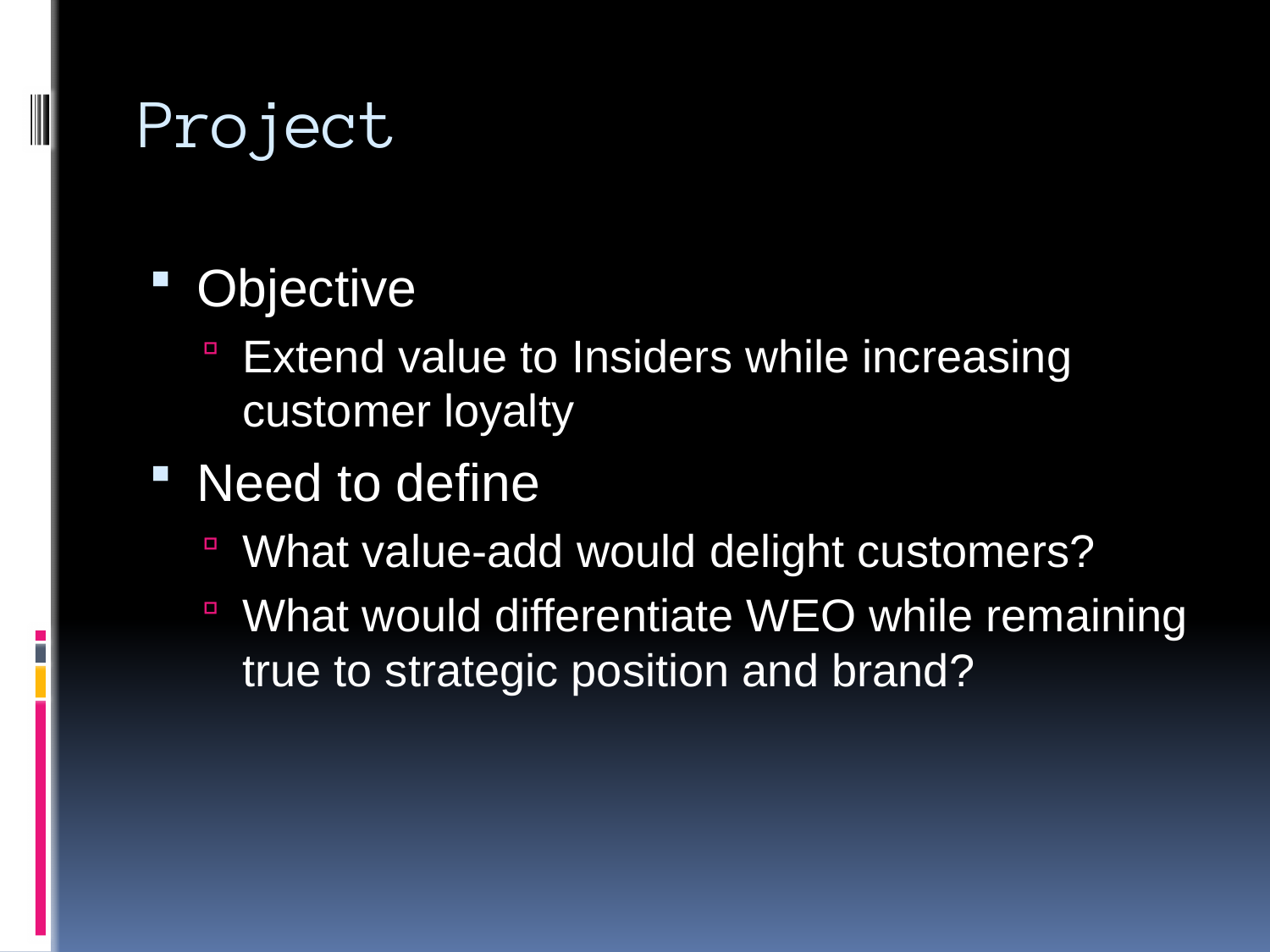

# Project
Objective
Extend value to Insiders while increasing customer loyalty
Need to define
What value-add would delight customers?
What would differentiate WEO while remaining true to strategic position and brand?